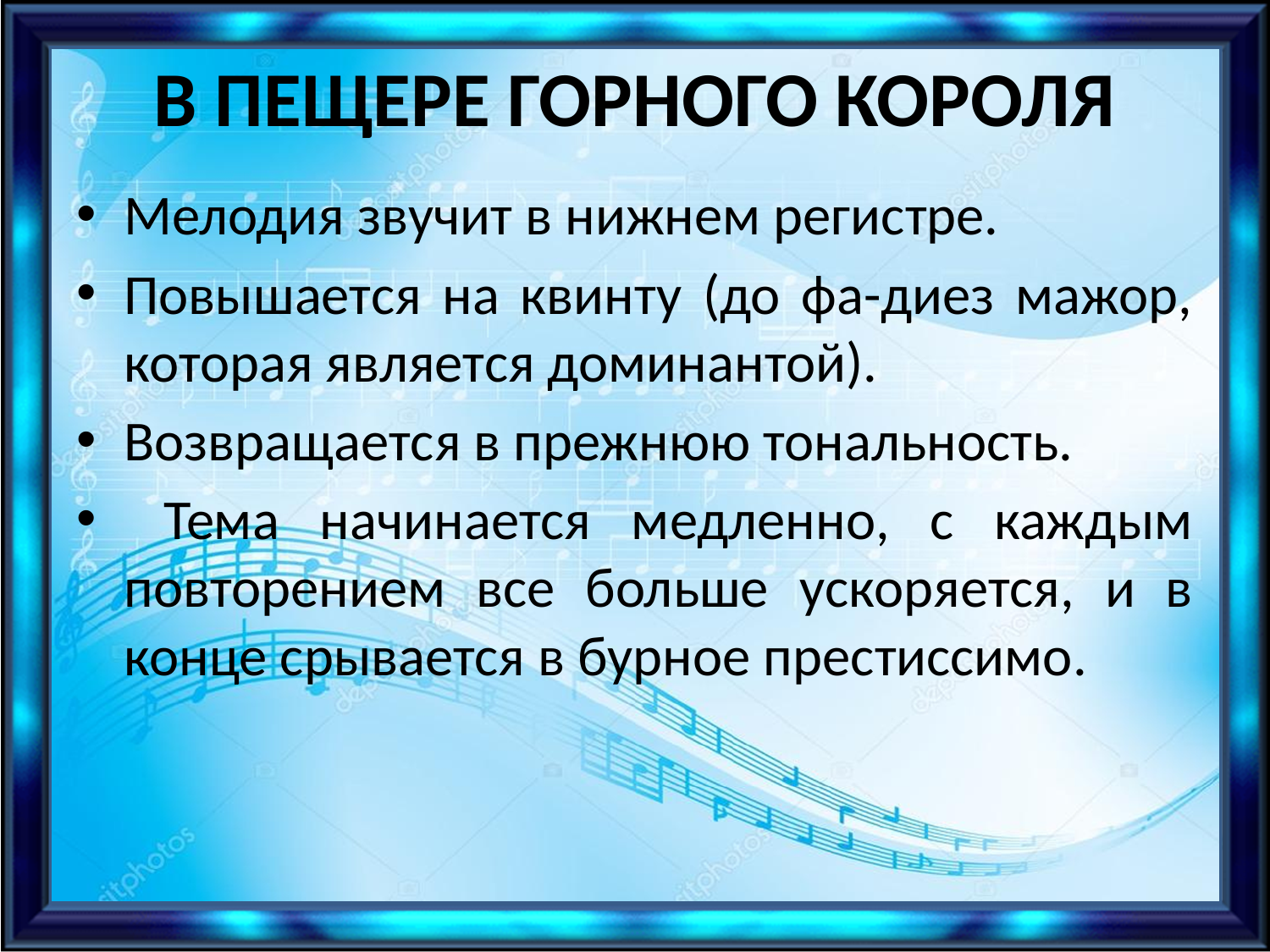

# В ПЕЩЕРЕ ГОРНОГО КОРОЛЯ
Мелодия звучит в нижнем регистре.
Повышается на квинту (до фа-диез мажор, которая является доминантой).
Возвращается в прежнюю тональность.
 Тема начинается медленно, с каждым повторением все больше ускоряется, и в конце срывается в бурное престиссимо.